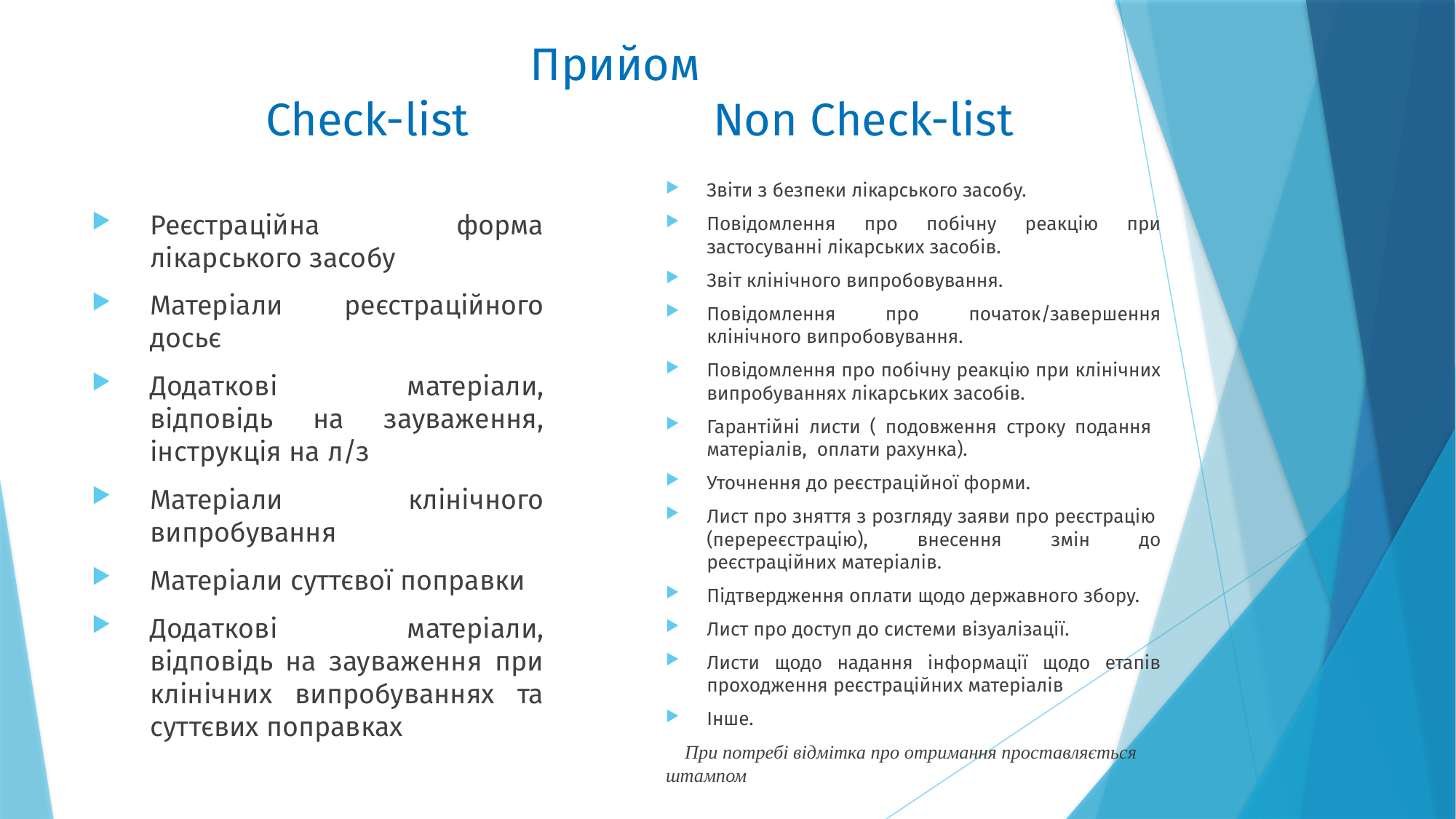

# Прийом Check-list                    Non Check-list
Звіти з безпеки лікарського засобу.
Повідомлення про побічну реакцію при застосуванні лікарських засобів.
Звіт клінічного випробовування.
Повідомлення про початок/завершення клінічного випробовування.
Повідомлення про побічну реакцію при клінічних випробуваннях лікарських засобів.
Гарантійні листи ( подовження строку подання  матеріалів,  оплати рахунка).
Уточнення до реєстраційної форми.
Лист про зняття з розгляду заяви про реєстрацію  (перереєстрацію), внесення змін до реєстраційних матеріалів.
Підтвердження оплати щодо державного збору.
Лист про доступ до системи візуалізації.
Листи щодо надання інформації щодо етапів проходження реєстраційних матеріалів
Інше.
    При потребі відмітка про отримання проставляється штампом

Реєстраційна форма лікарського засобу
Матеріали реєстраційного досьє
Додаткові матеріали, відповідь на зауваження, інструкція на л/з
Матеріали клінічного випробування
Матеріали суттєвої поправки
Додаткові матеріали, відповідь на зауваження при клінічних випробуваннях та суттєвих поправках